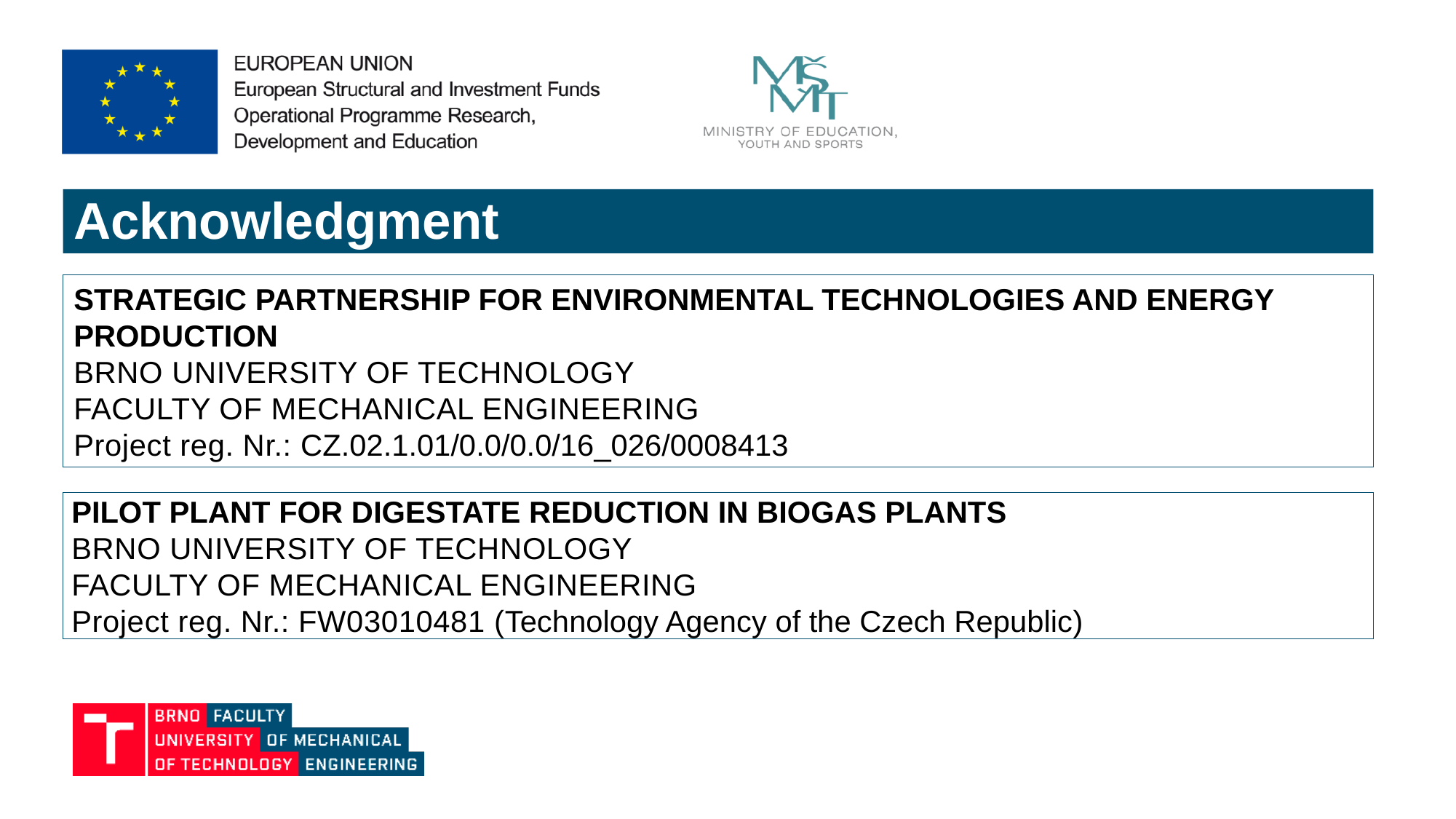

Acknowledgment
Strategic Partnership for Environmental Technologies and Energy Production
BRNO UNIVERSITY OF TECHNOLOGY
FACULTY OF MECHANICAL ENGINEERING
Project reg. Nr.: CZ.02.1.01/0.0/0.0/16_026/0008413
Pilot plant for digestate reduction in biogas plants
BRNO UNIVERSITY OF TECHNOLOGY
FACULTY OF MECHANICAL ENGINEERING
Project reg. Nr.: FW03010481 (Technology Agency of the Czech Republic)